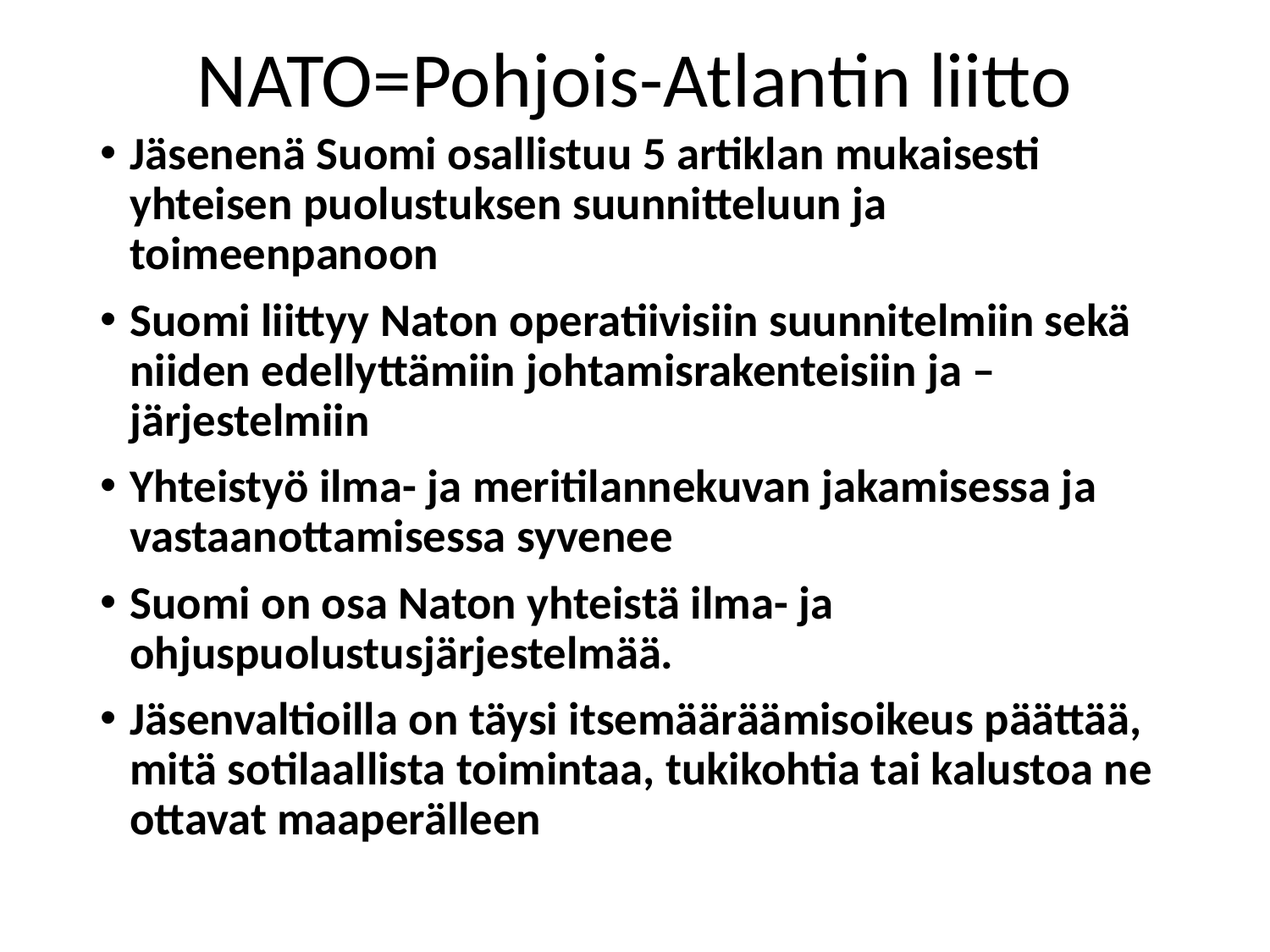

# NATO=Pohjois-Atlantin liitto
Jäsenenä Suomi osallistuu 5 artiklan mukaisesti yhteisen puolustuksen suunnitteluun ja toimeenpanoon
Suomi liittyy Naton operatiivisiin suunnitelmiin sekä niiden edellyttämiin johtamisrakenteisiin ja –järjestelmiin
Yhteistyö ilma- ja meritilannekuvan jakamisessa ja vastaanottamisessa syvenee
Suomi on osa Naton yhteistä ilma- ja ohjuspuolustusjärjestelmää.
Jäsenvaltioilla on täysi itsemääräämisoikeus päättää, mitä sotilaallista toimintaa, tukikohtia tai kalustoa ne ottavat maaperälleen